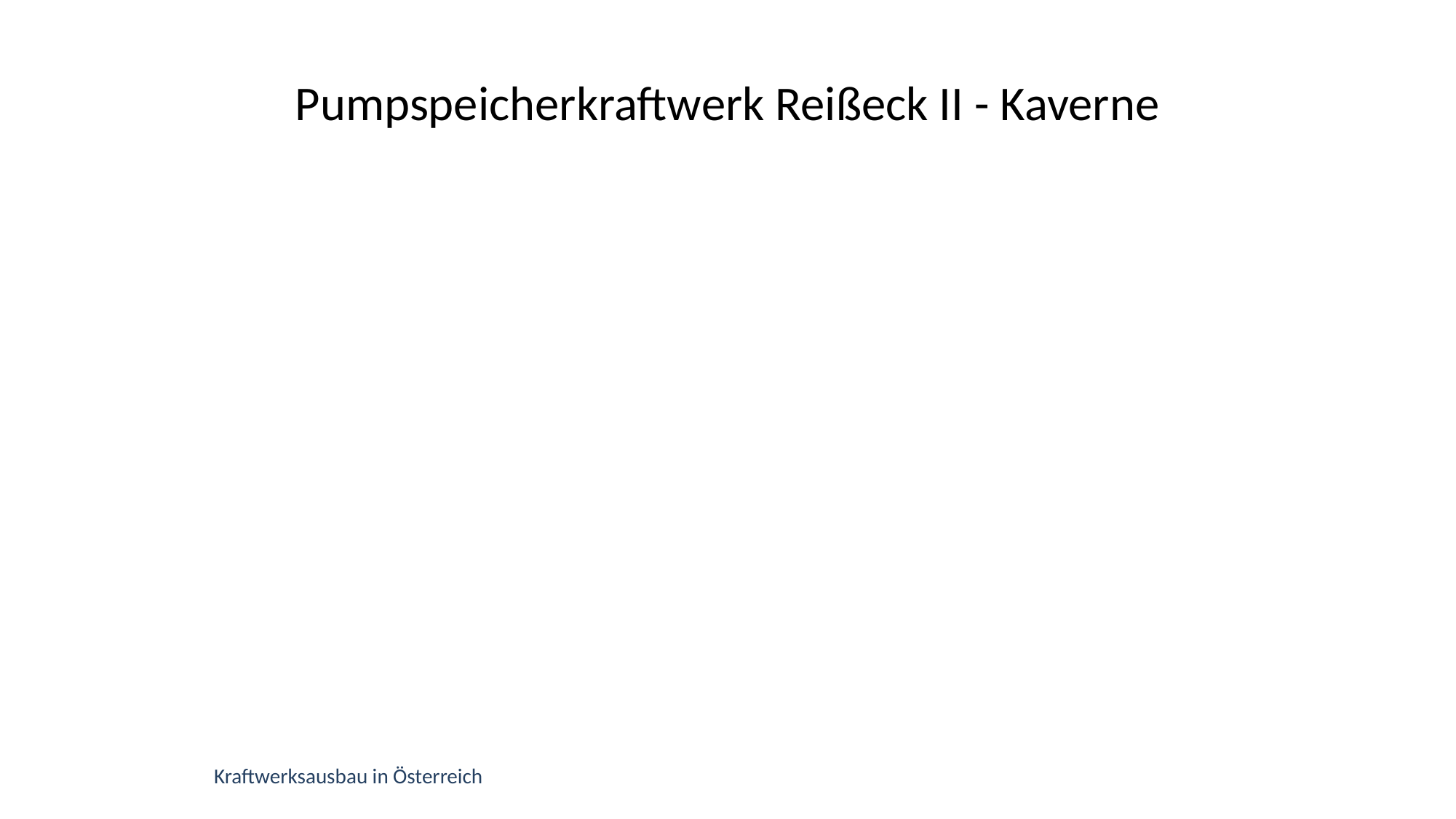

# Pumpspeicherkraftwerk Reißeck II - Kaverne
Kraftwerksausbau in Österreich